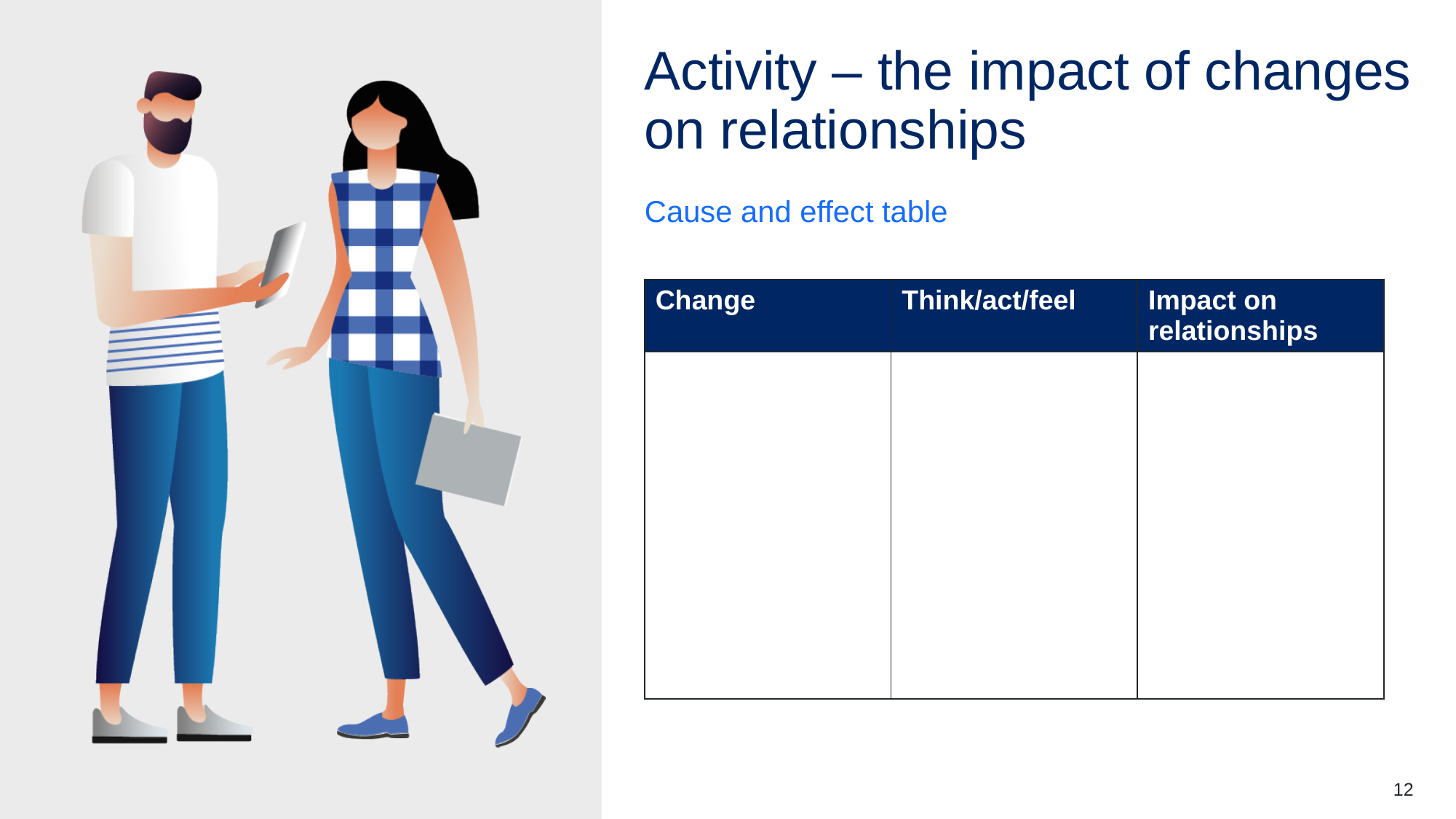

# Activity – the impact of changes on relationships
Cause and effect table
| Change | Think/act/feel | Impact on relationships |
| --- | --- | --- |
|  |  |  |
12